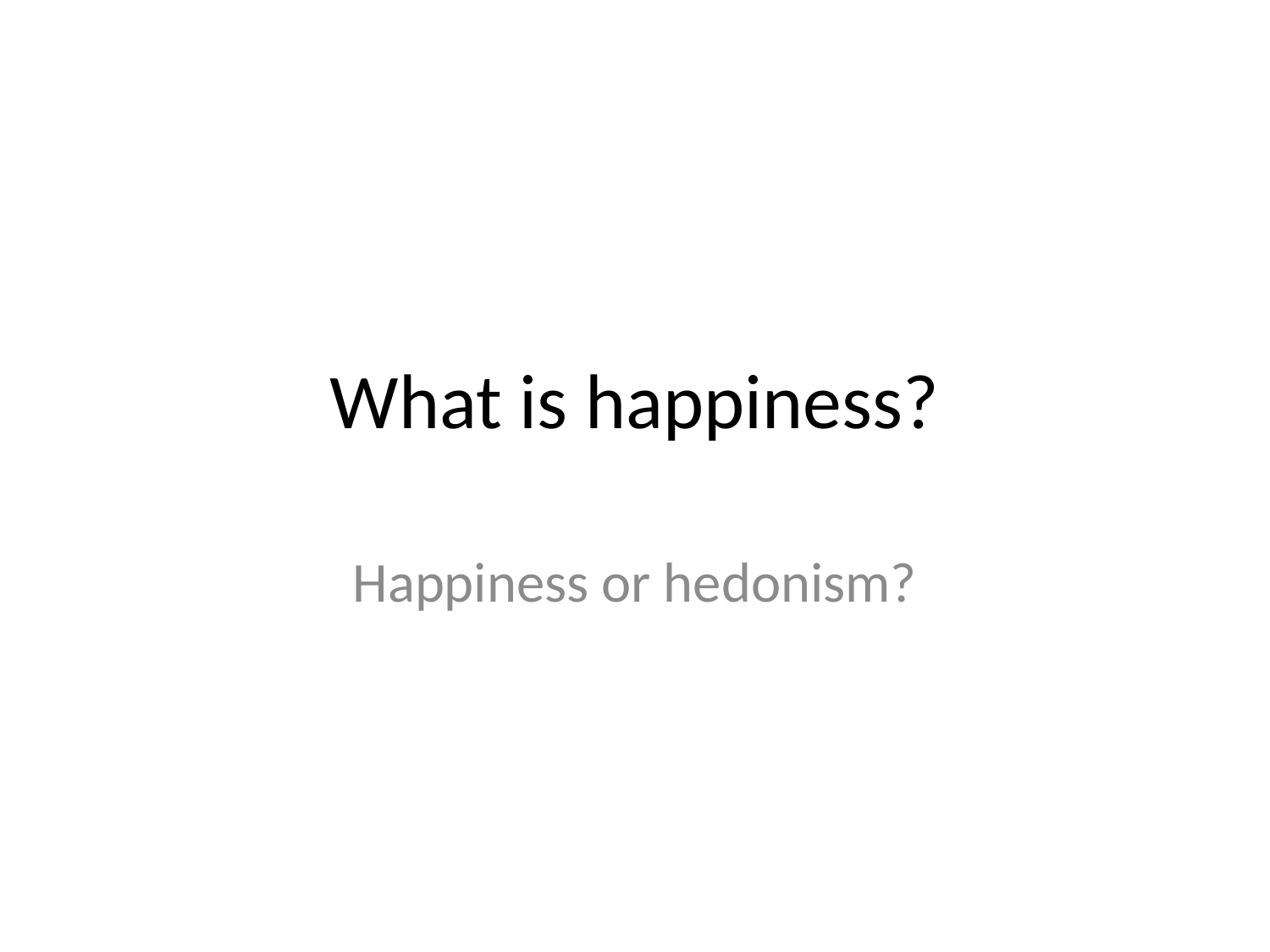

# What is happiness?
Happiness or hedonism?